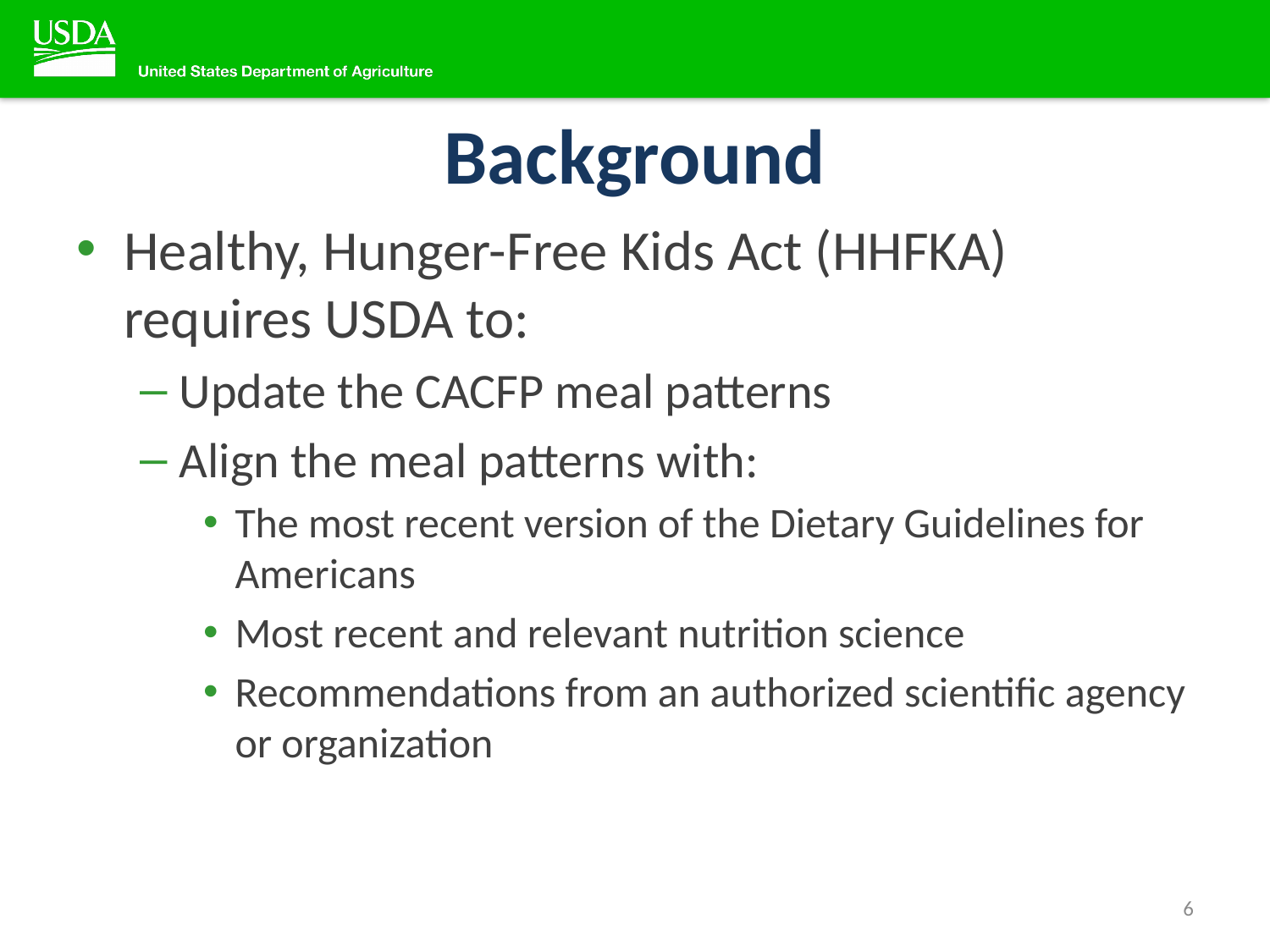

# Background
Healthy, Hunger-Free Kids Act (HHFKA) requires USDA to:
Update the CACFP meal patterns
Align the meal patterns with:
The most recent version of the Dietary Guidelines for Americans
Most recent and relevant nutrition science
Recommendations from an authorized scientific agency or organization
6